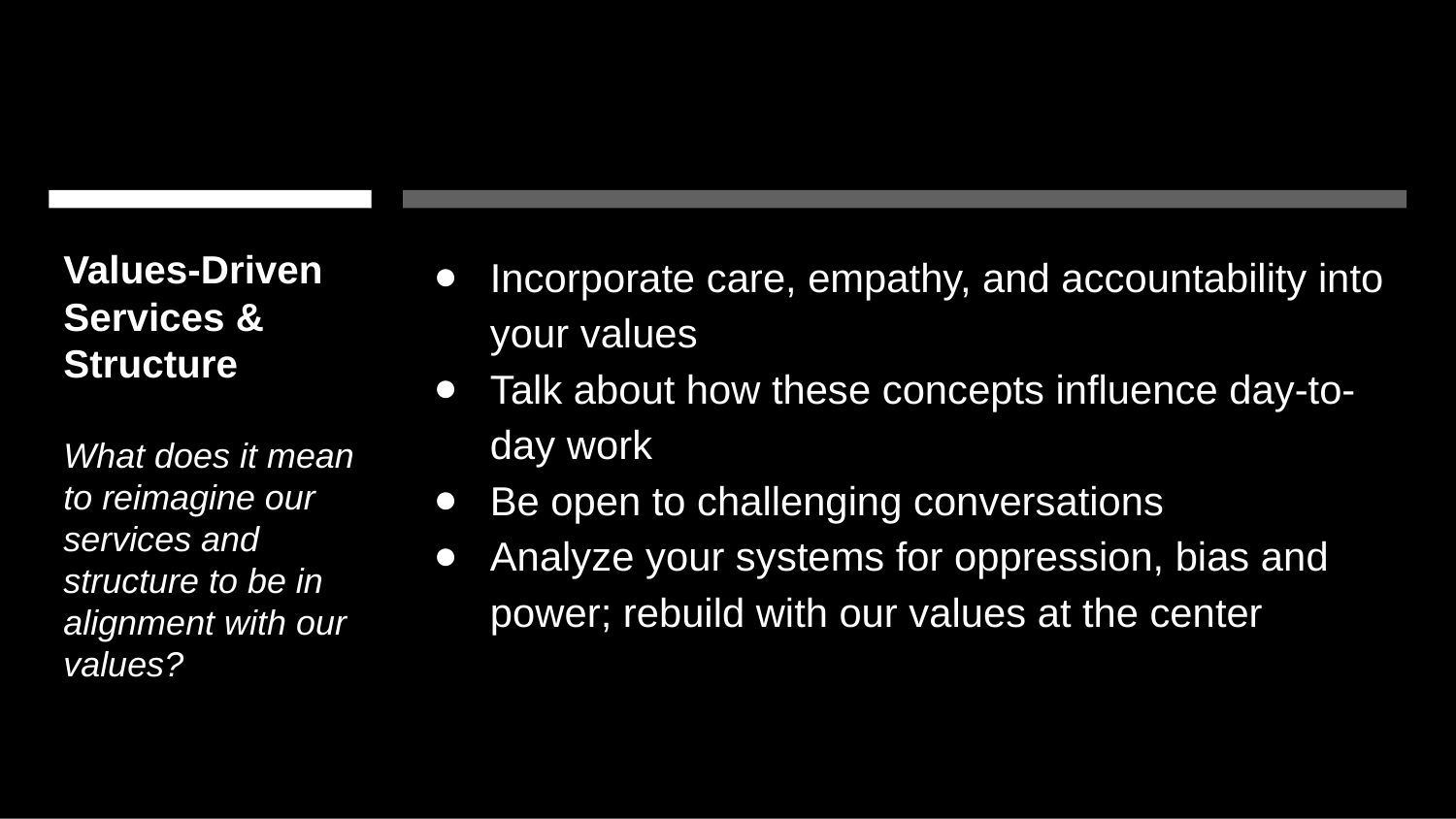

# Values-Driven Services & Structure

What does it mean to reimagine our services and structure to be in alignment with our values?
Incorporate care, empathy, and accountability into your values
Talk about how these concepts influence day-to-day work
Be open to challenging conversations
Analyze your systems for oppression, bias and power; rebuild with our values at the center